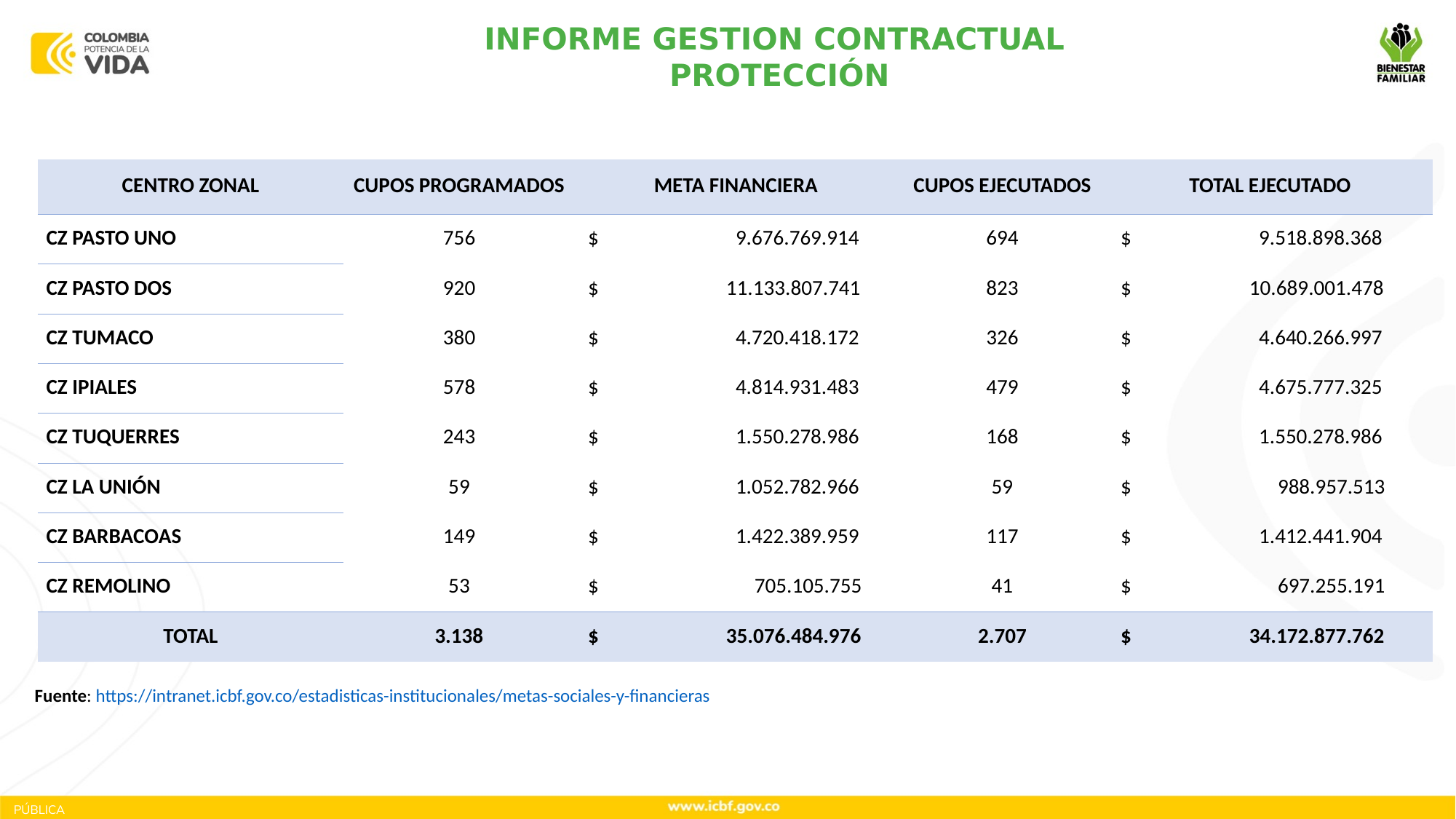

INFORME GESTION CONTRACTUAL
PROTECCIÓN
| CENTRO ZONAL | CUPOS PROGRAMADOS | META FINANCIERA | CUPOS EJECUTADOS | TOTAL EJECUTADO |
| --- | --- | --- | --- | --- |
| CZ PASTO UNO | 756 | $ 9.676.769.914 | 694 | $ 9.518.898.368 |
| CZ PASTO DOS | 920 | $ 11.133.807.741 | 823 | $ 10.689.001.478 |
| CZ TUMACO | 380 | $ 4.720.418.172 | 326 | $ 4.640.266.997 |
| CZ IPIALES | 578 | $ 4.814.931.483 | 479 | $ 4.675.777.325 |
| CZ TUQUERRES | 243 | $ 1.550.278.986 | 168 | $ 1.550.278.986 |
| CZ LA UNIÓN | 59 | $ 1.052.782.966 | 59 | $ 988.957.513 |
| CZ BARBACOAS | 149 | $ 1.422.389.959 | 117 | $ 1.412.441.904 |
| CZ REMOLINO | 53 | $ 705.105.755 | 41 | $ 697.255.191 |
| TOTAL | 3.138 | $ 35.076.484.976 | 2.707 | $ 34.172.877.762 |
Fuente: https://intranet.icbf.gov.co/estadisticas-institucionales/metas-sociales-y-financieras
PÚBLICA